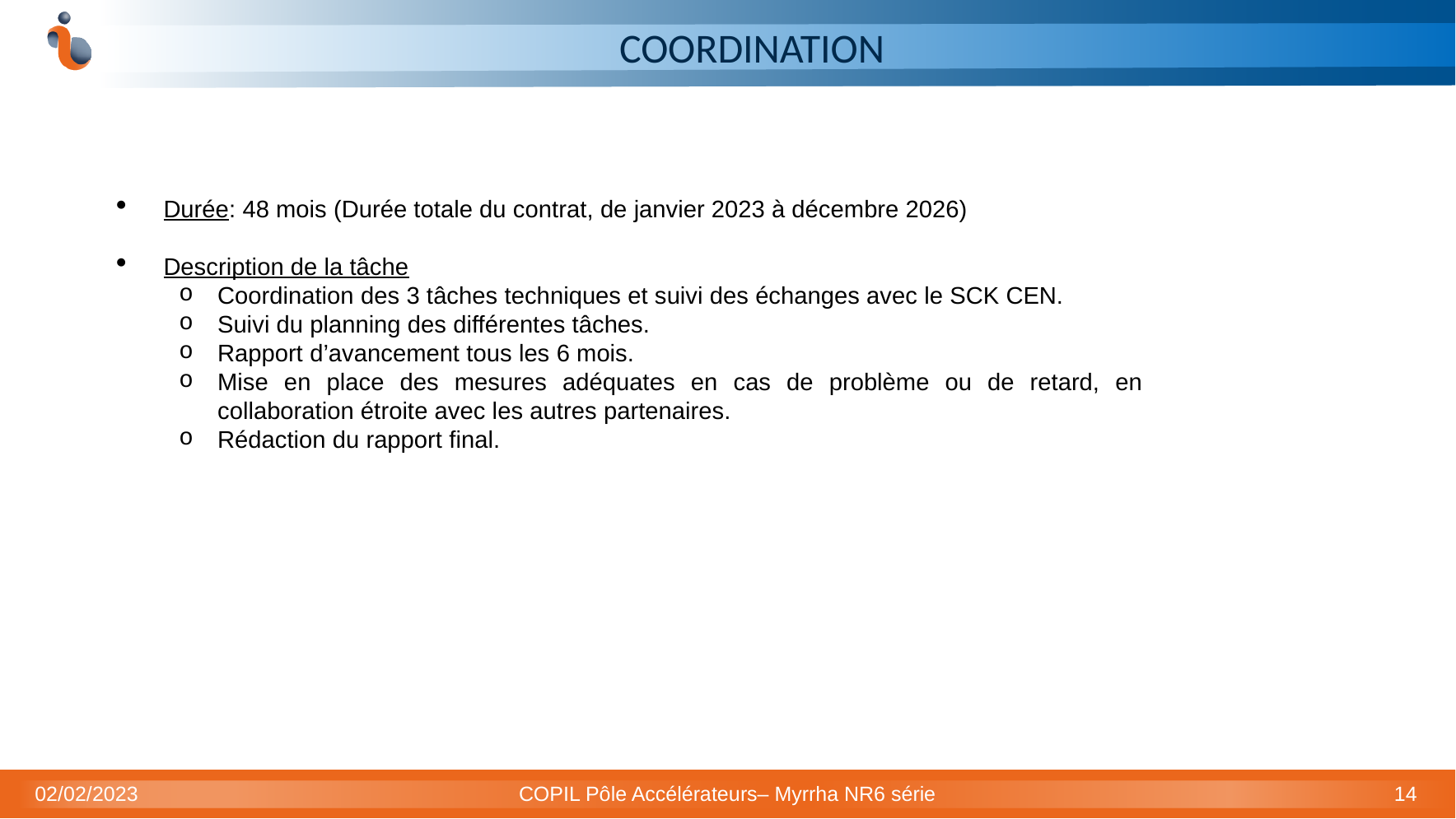

# COORDINATION

Durée: 48 mois (Durée totale du contrat, de janvier 2023 à décembre 2026)

Description de la tâche
Coordination des 3 tâches techniques et suivi des échanges avec le SCK CEN.
Suivi du planning des différentes tâches.
Rapport d’avancement tous les 6 mois.
Mise en place des mesures adéquates en cas de problème ou de retard, en collaboration étroite avec les autres partenaires.
Rédaction du rapport final.

02/02/2023
COPIL Pôle Accélérateurs– Myrrha NR6 série
14